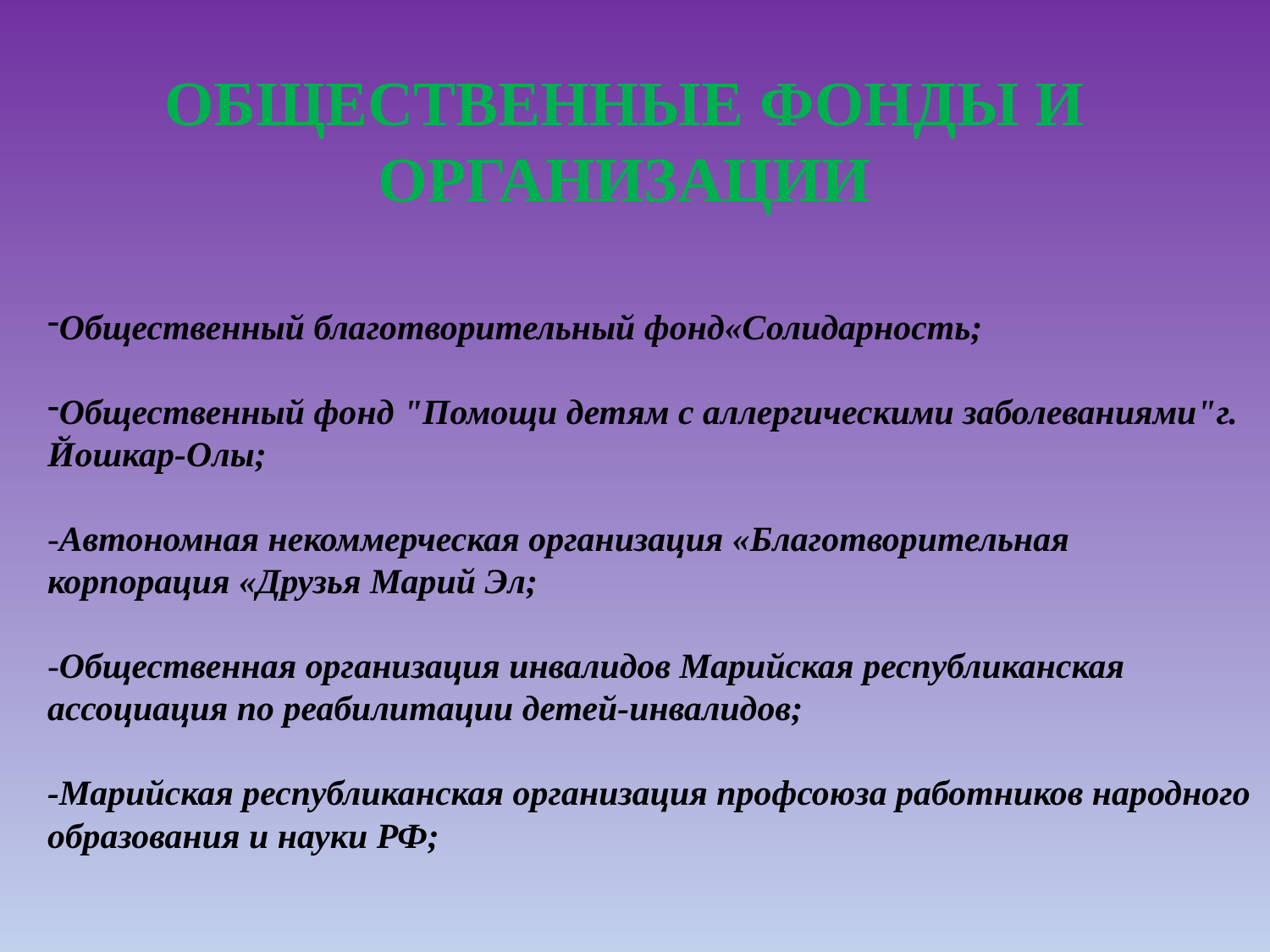

ОБЩЕСТВЕННЫЕ ФОНДЫ И ОРГАНИЗАЦИИ

Общественный благотворительный фонд«Солидарность;

Общественный фонд "Помощи детям с аллергическими заболеваниями"г. Йошкар-Олы;

-Автономная некоммерческая организация «Благотворительная корпорация «Друзья Марий Эл;

-Общественная организация инвалидов Марийская республиканская ассоциация по реабилитации детей-инвалидов;

-Марийская республиканская организация профсоюза работников народного образования и науки РФ;